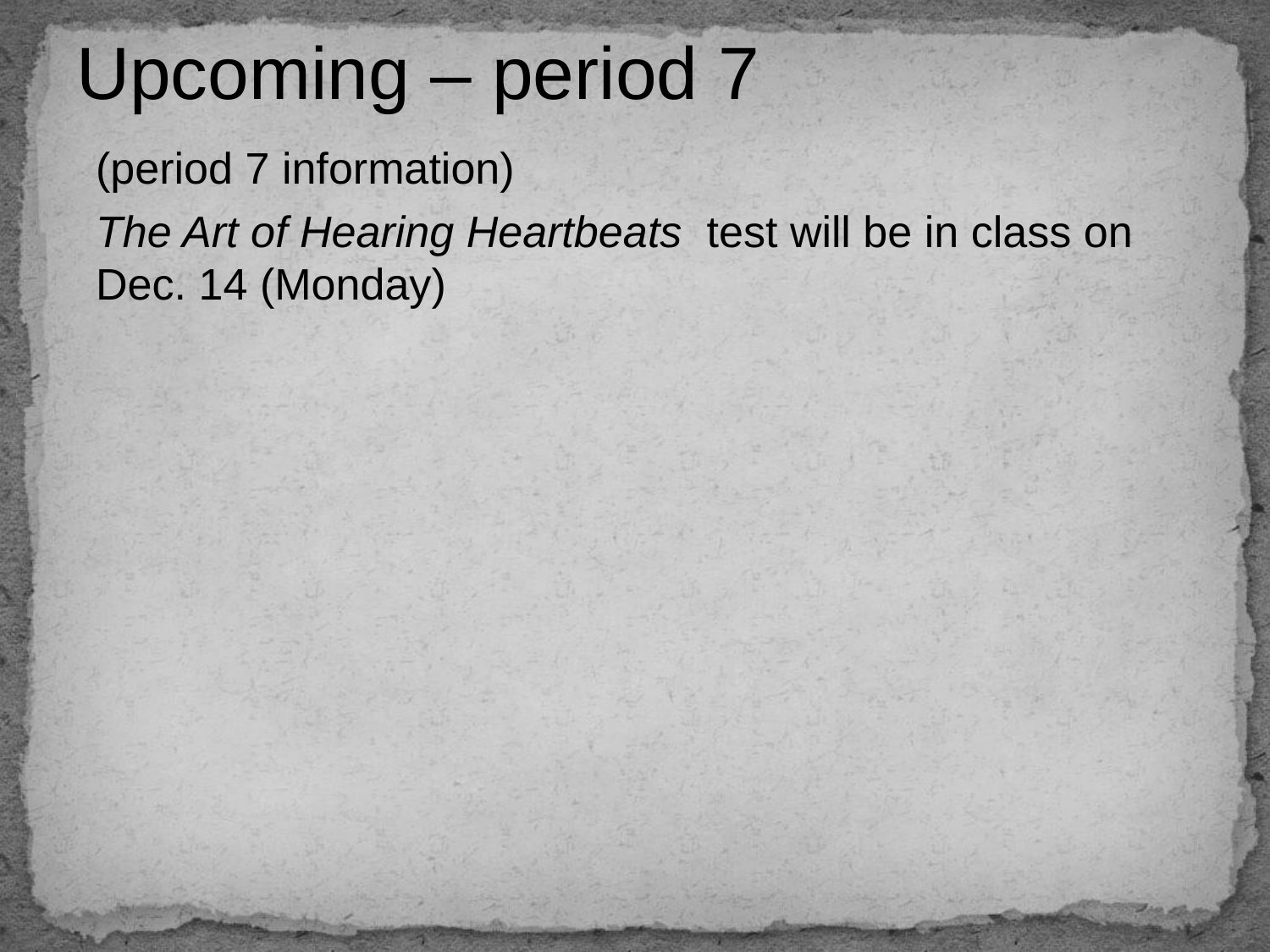

# Upcoming – period 7
(period 7 information)
The Art of Hearing Heartbeats  test will be in class on Dec. 14 (Monday)